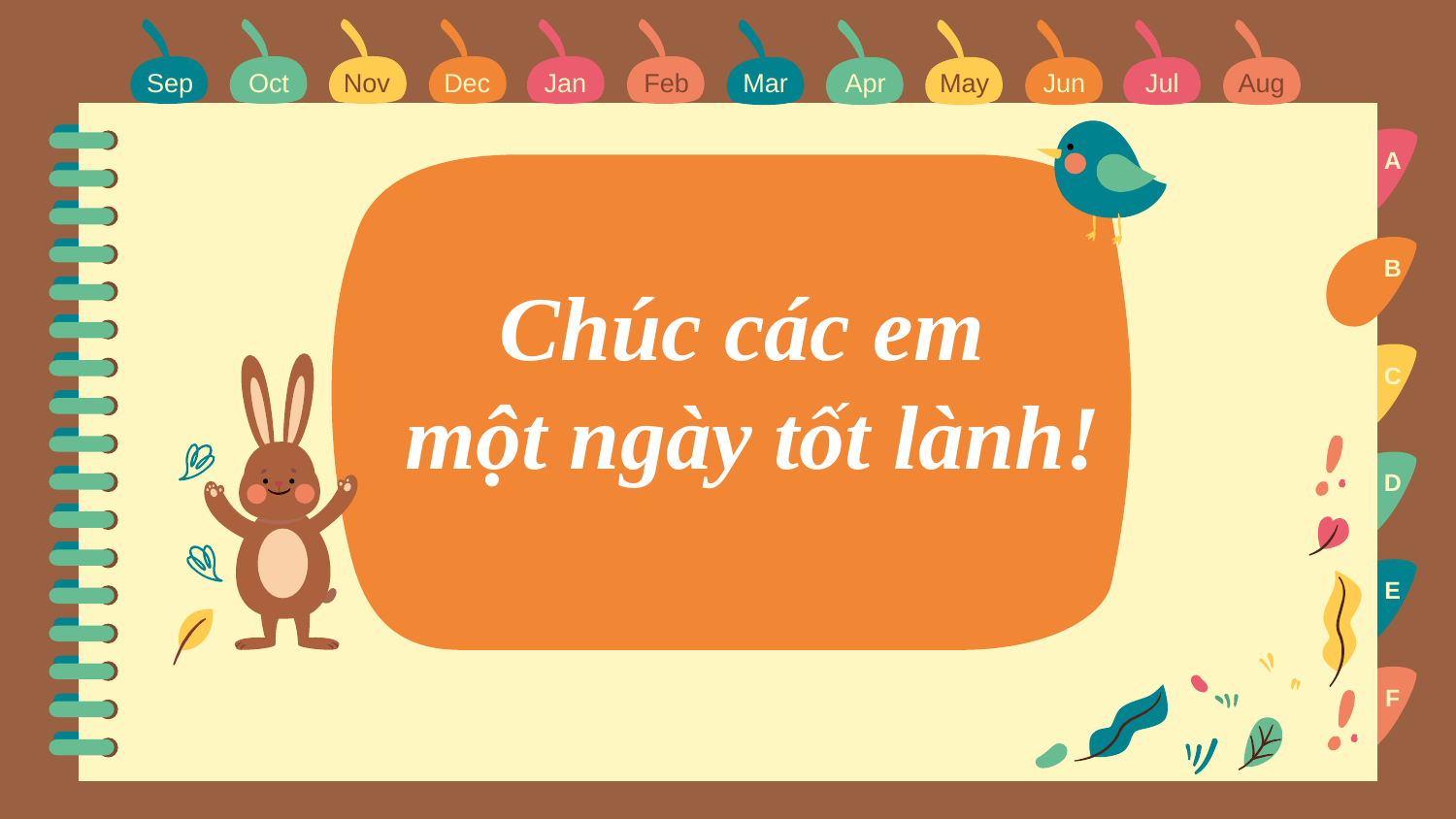

Sep
Oct
Nov
Dec
Jan
Feb
Mar
Apr
May
Jun
Jul
Aug

A
#

B
Chúc các em
một ngày tốt lành!
C

D
E
F